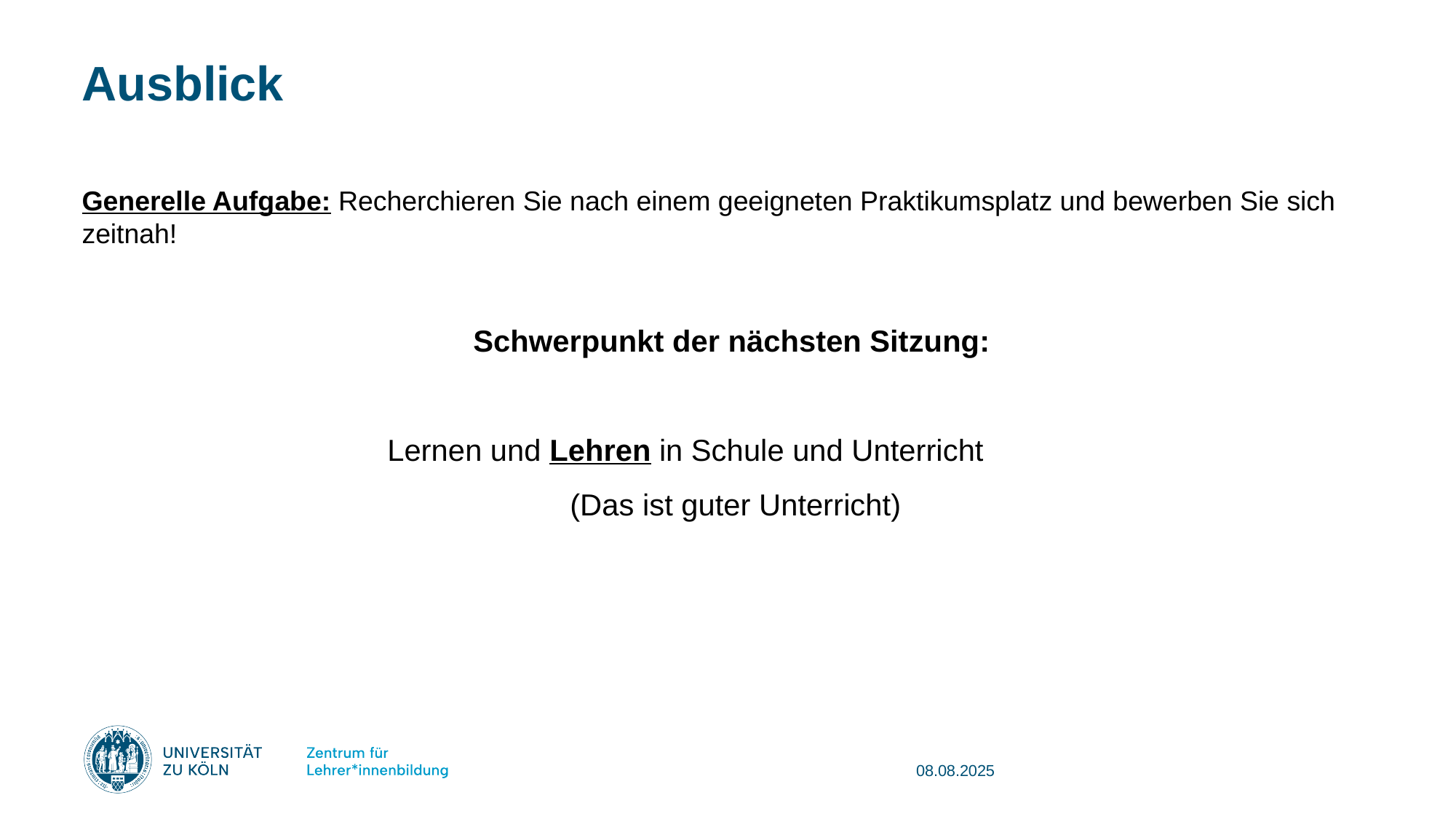

# Ausblick
Generelle Aufgabe: Recherchieren Sie nach einem geeigneten Praktikumsplatz und bewerben Sie sich zeitnah!

Schwerpunkt der nächsten Sitzung:

Lernen und Lehren in Schule und Unterricht
(Das ist guter Unterricht)

08.08.2025